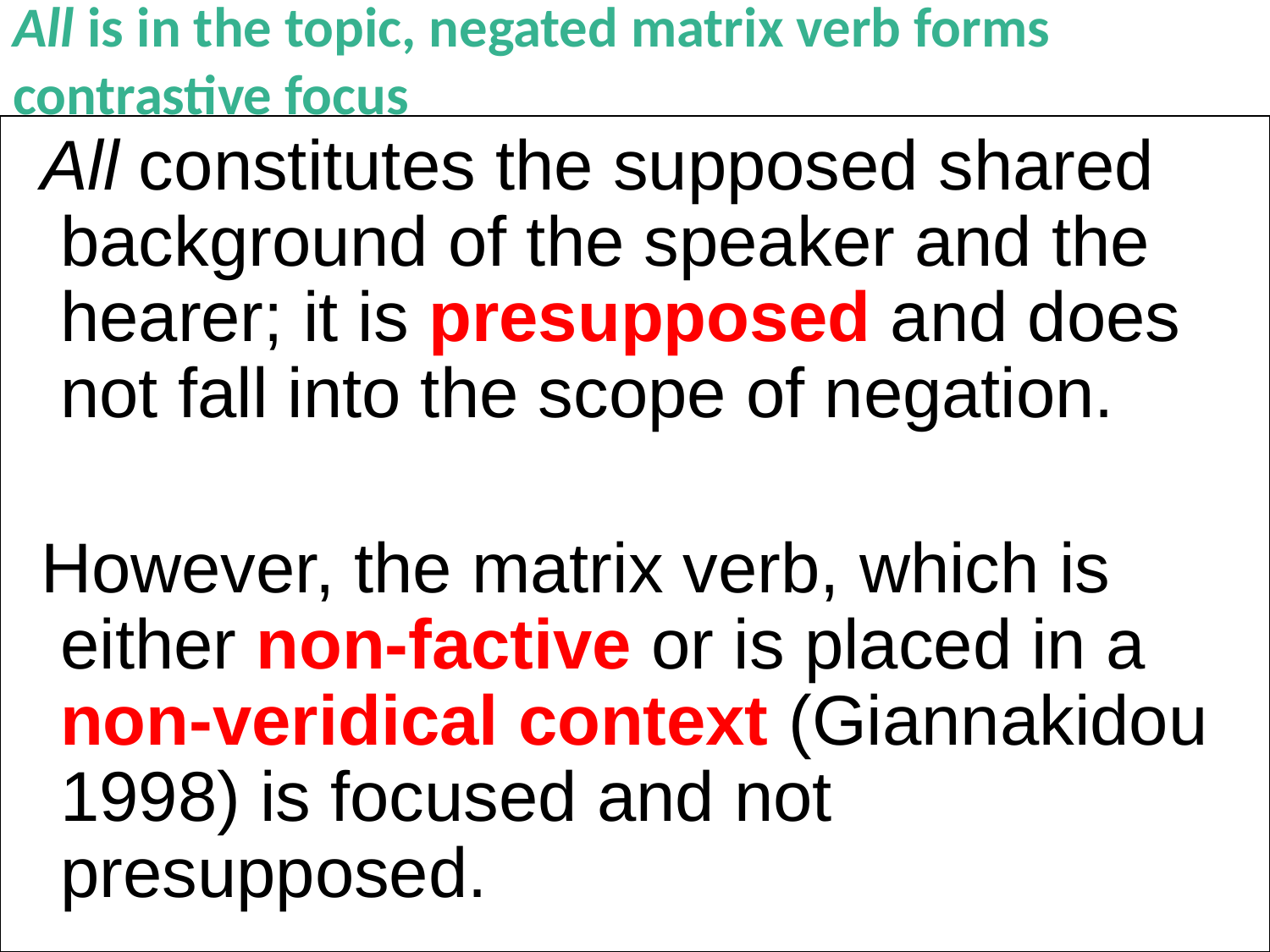

# All is in the topic, negated matrix verb forms contrastive focus
All constitutes the supposed shared background of the speaker and the hearer; it is presupposed and does not fall into the scope of negation.

However, the matrix verb, which is either non-factive or is placed in a non-veridical context (Giannakidou 1998) is focused and not presupposed.